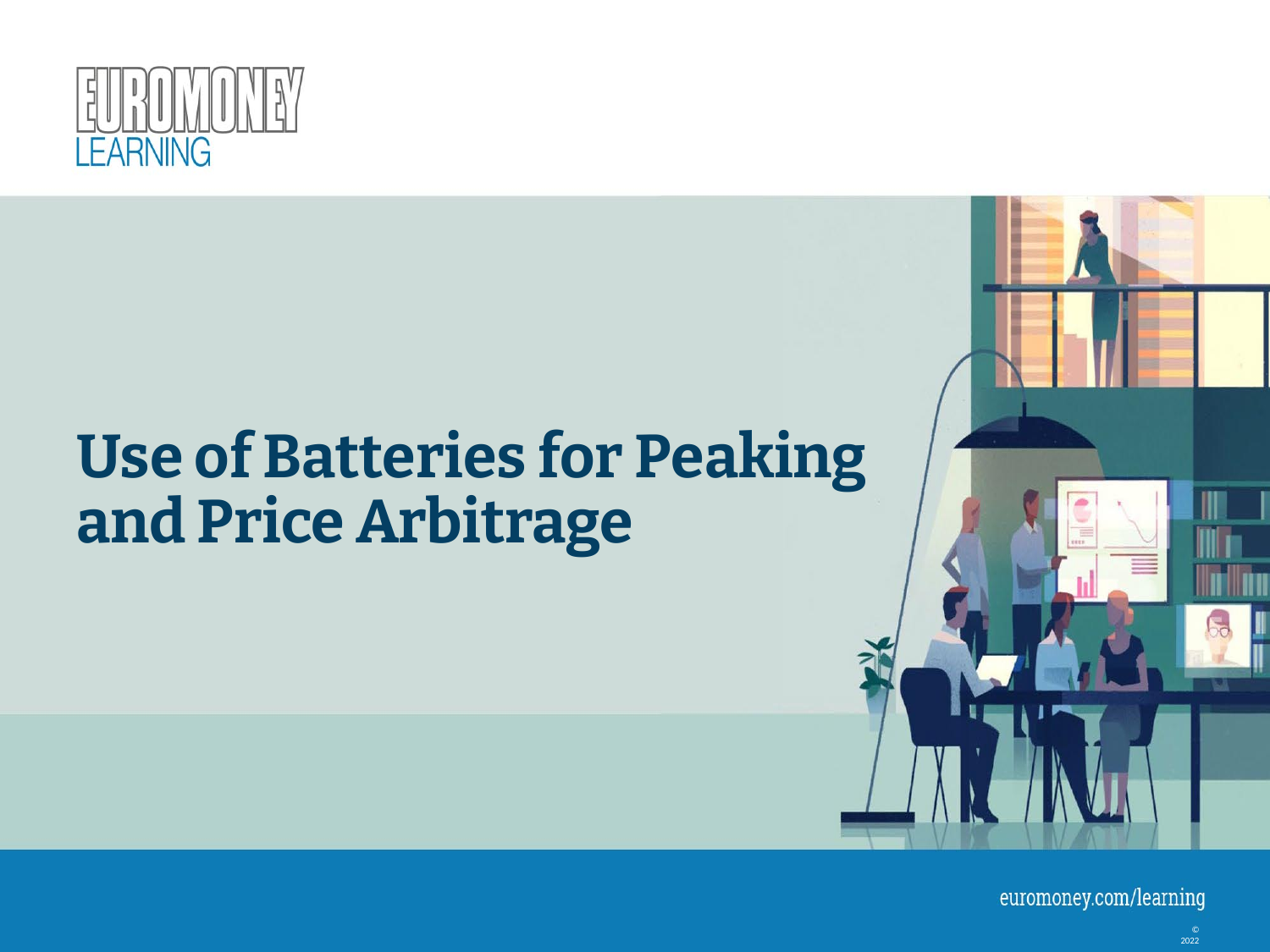

# Use of Batteries for Peaking and Price Arbitrage